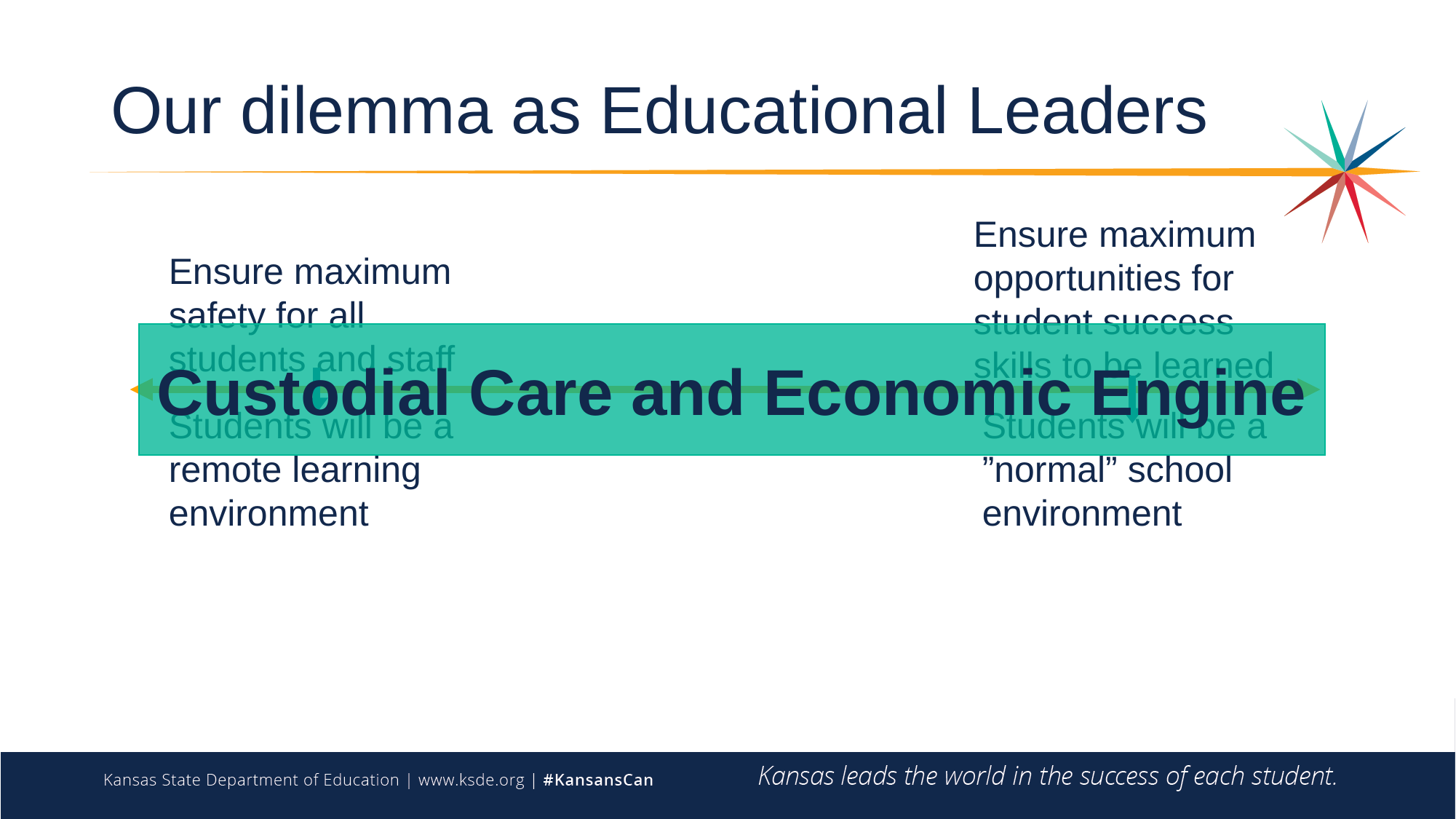

# Our dilemma as Educational Leaders
Ensure maximum opportunities for student success skills to be learned
Ensure maximum safety for all students and staff
Custodial Care and Economic Engine
Students will be a remote learning environment
Students will be a ”normal” school environment